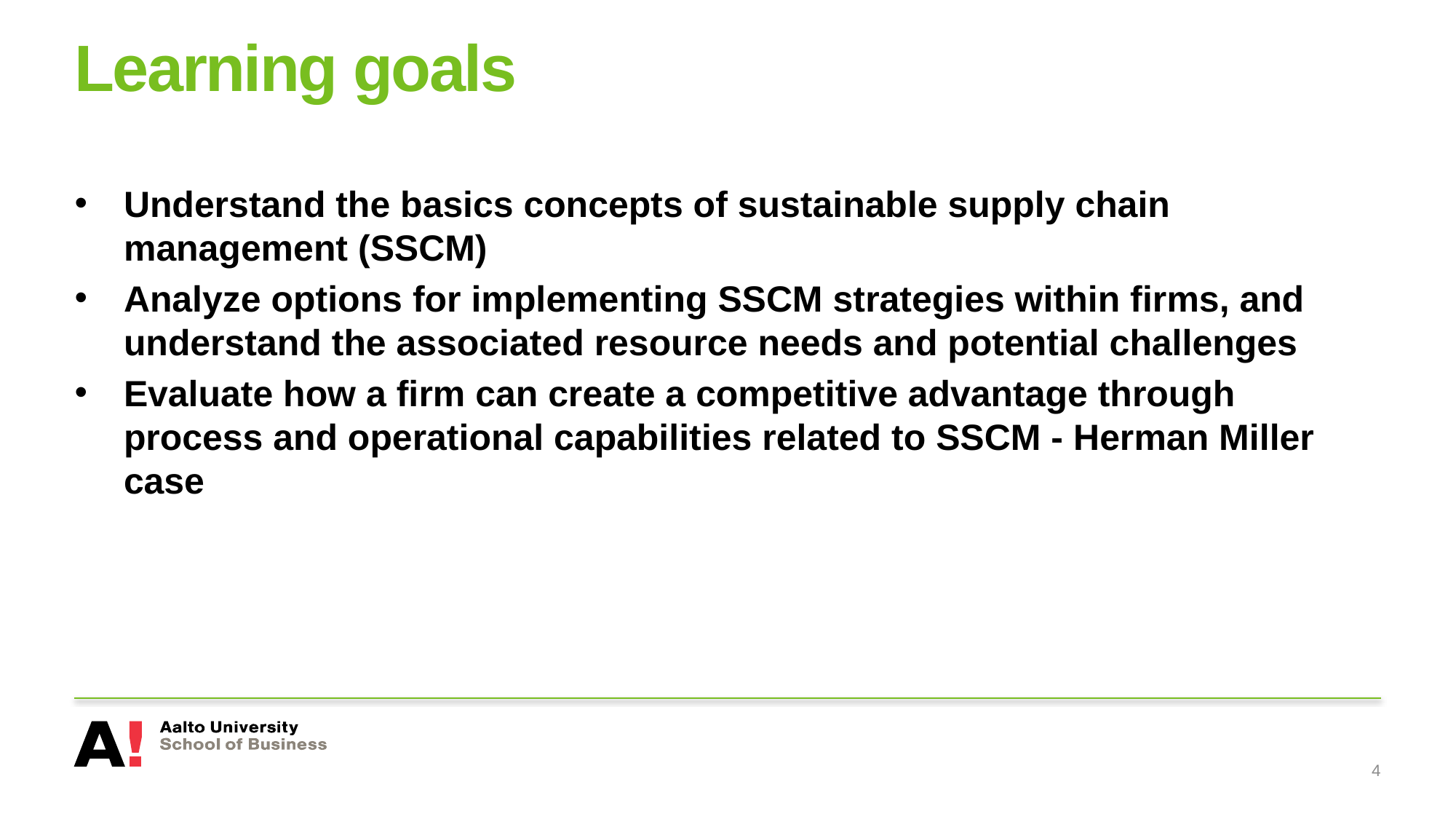

# Learning goals
Understand the basics concepts of sustainable supply chain management (SSCM)
Analyze options for implementing SSCM strategies within firms, and understand the associated resource needs and potential challenges
Evaluate how a firm can create a competitive advantage through process and operational capabilities related to SSCM - Herman Miller case

4